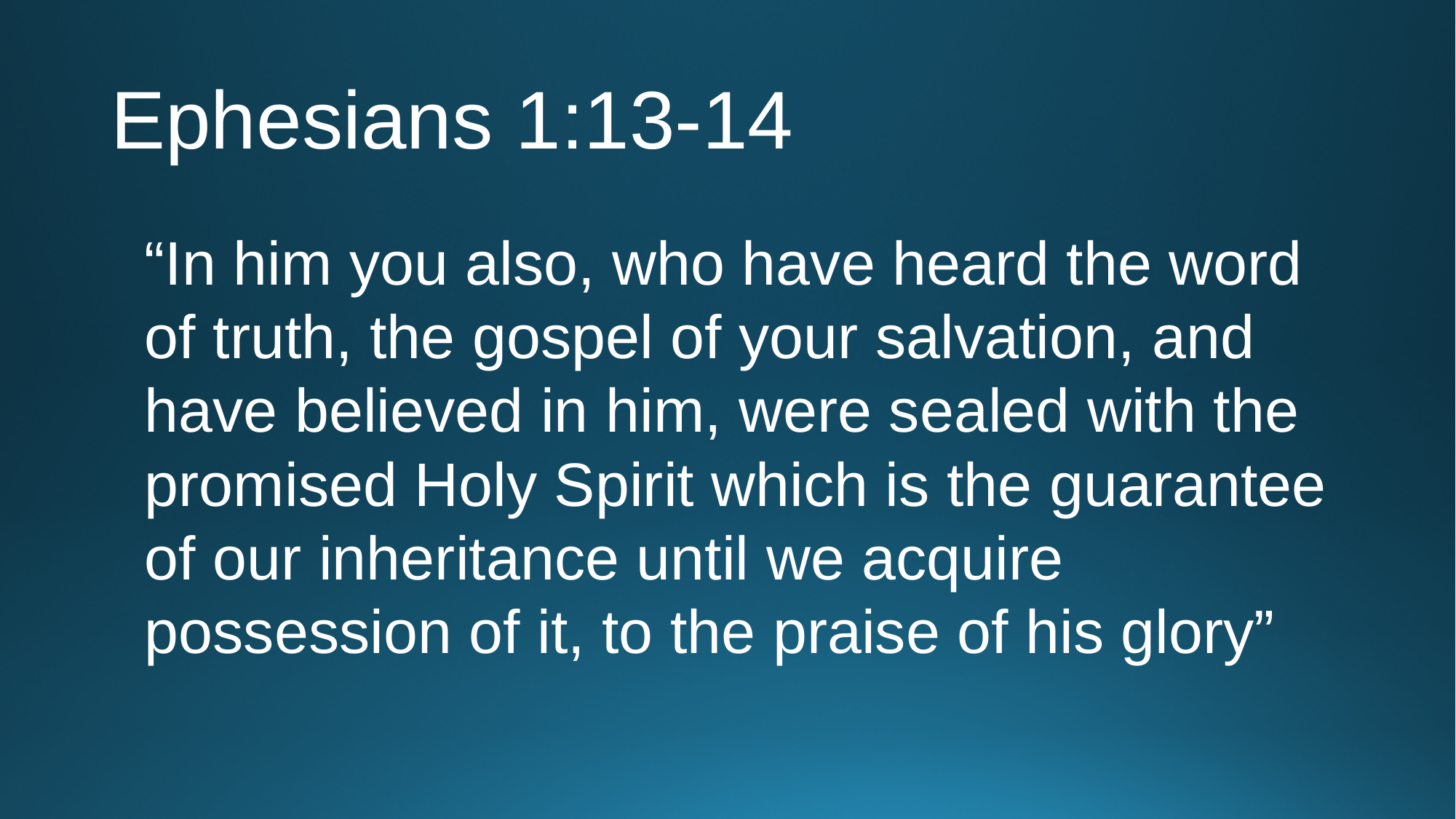

# Ephesians 1:13-14
“In him you also, who have heard the word of truth, the gospel of your salvation, and have believed in him, were sealed with the promised Holy Spirit which is the guarantee of our inheritance until we acquire possession of it, to the praise of his glory”